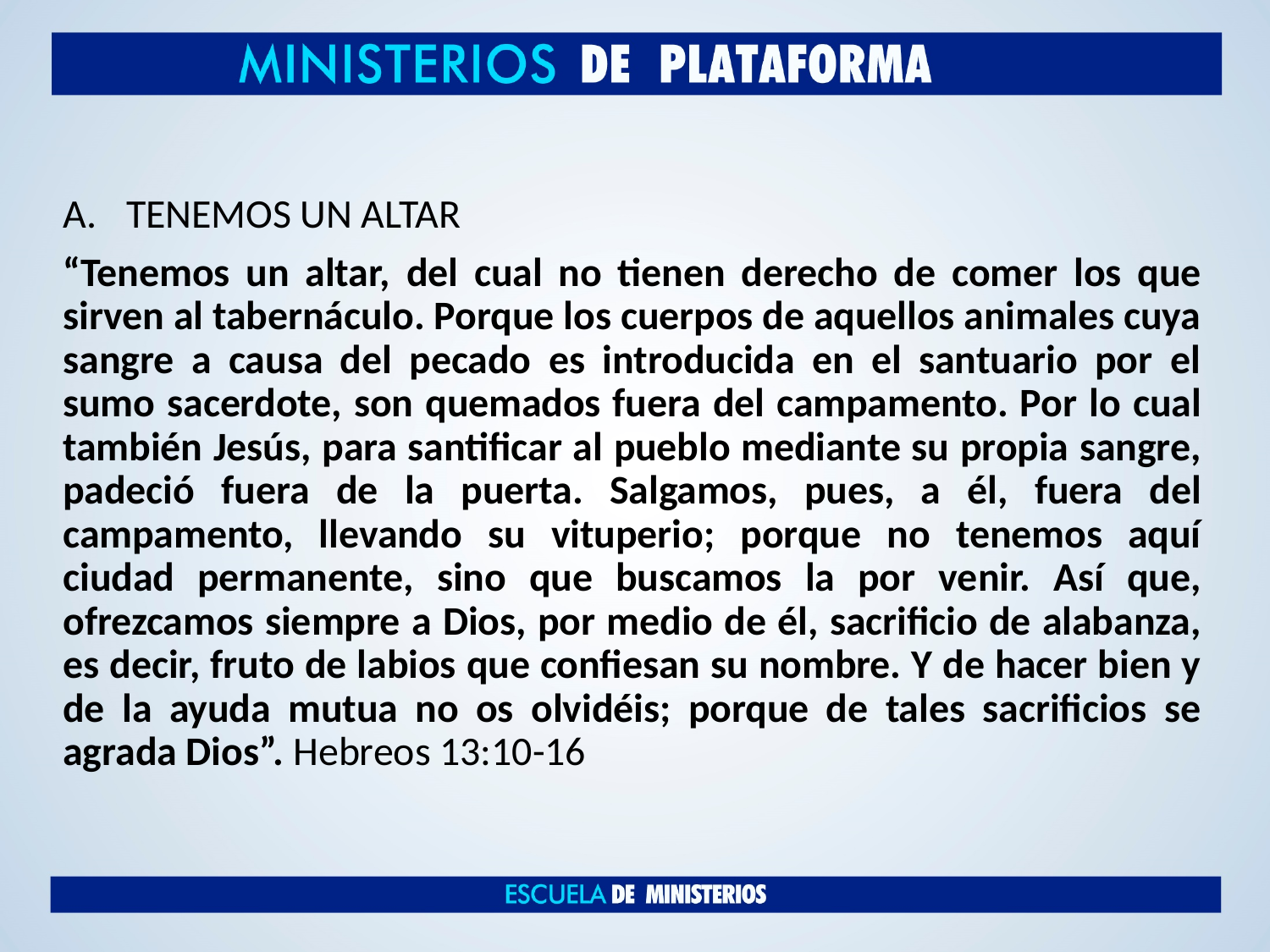

TENEMOS UN ALTAR
“Tenemos un altar, del cual no tienen derecho de comer los que sirven al tabernáculo. Porque los cuerpos de aquellos animales cuya sangre a causa del pecado es introducida en el santuario por el sumo sacerdote, son quemados fuera del campamento. Por lo cual también Jesús, para santificar al pueblo mediante su propia sangre, padeció fuera de la puerta. Salgamos, pues, a él, fuera del campamento, llevando su vituperio; porque no tenemos aquí ciudad permanente, sino que buscamos la por venir. Así que, ofrezcamos siempre a Dios, por medio de él, sacrificio de alabanza, es decir, fruto de labios que confiesan su nombre. Y de hacer bien y de la ayuda mutua no os olvidéis; porque de tales sacrificios se agrada Dios”. Hebreos 13:10-16